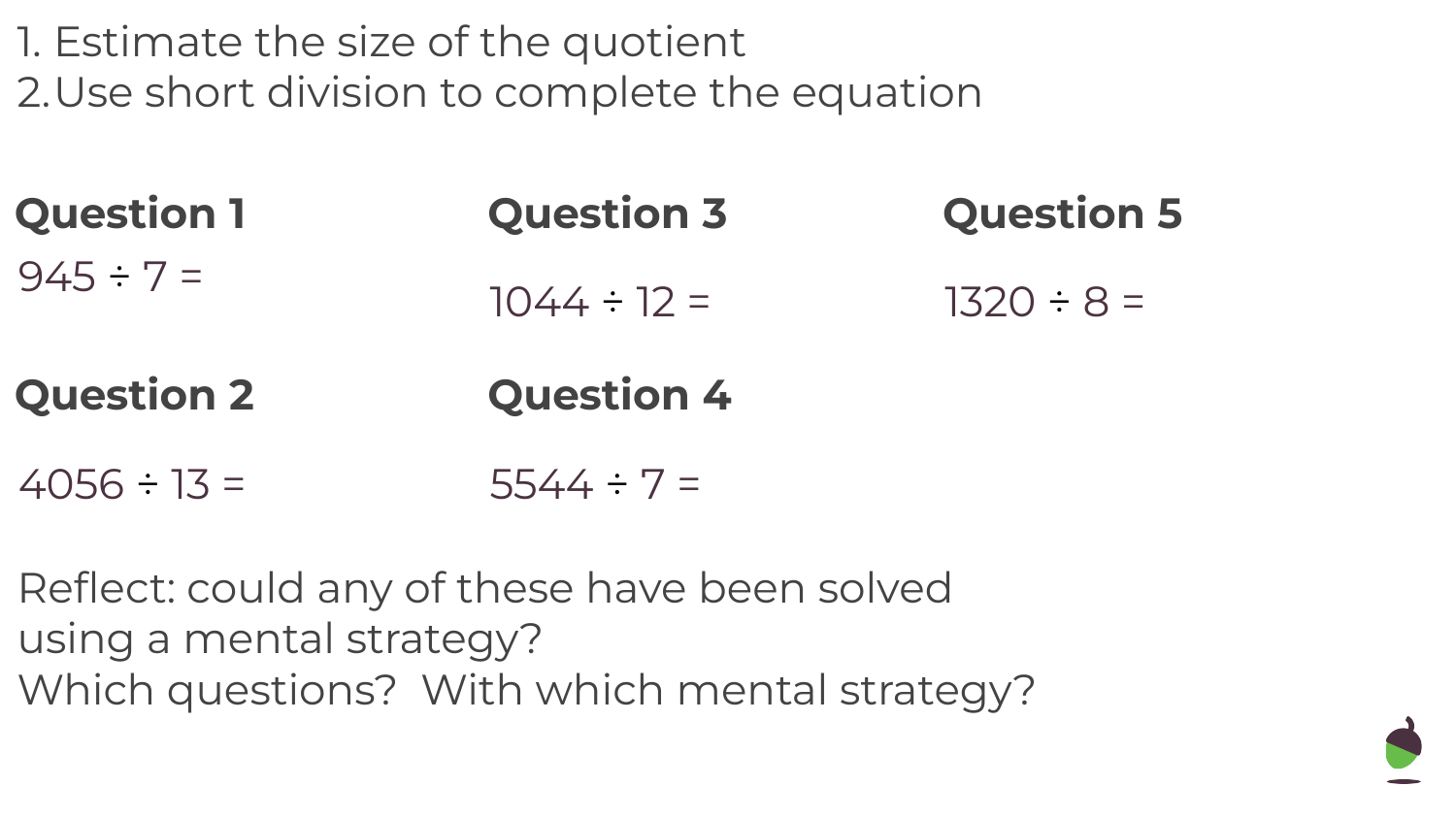

Estimate the size of the quotient
Use short division to complete the equation
Question 1
Question 3
Question 5
1044 ÷ 12 =
1320 ÷ 8 =
945 ÷ 7 =
Question 2
Question 4
5544 ÷ 7 =
4056 ÷ 13 =
Reflect: could any of these have been solved using a mental strategy?
Which questions?  With which mental strategy?